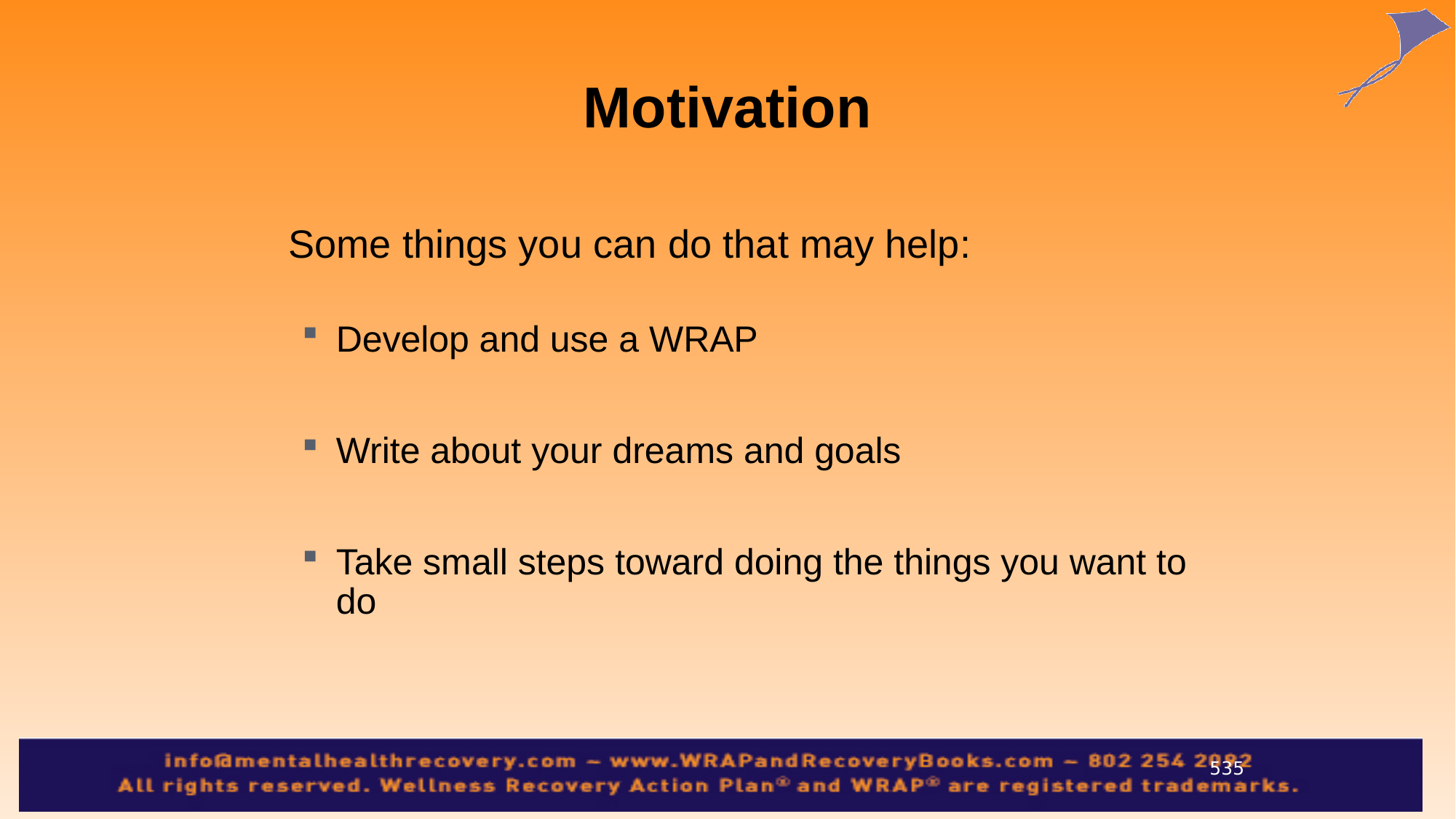

# Motivation
	Some things you can do that may help:

Develop and use a WRAP

Write about your dreams and goals

Take small steps toward doing the things you want to do
535